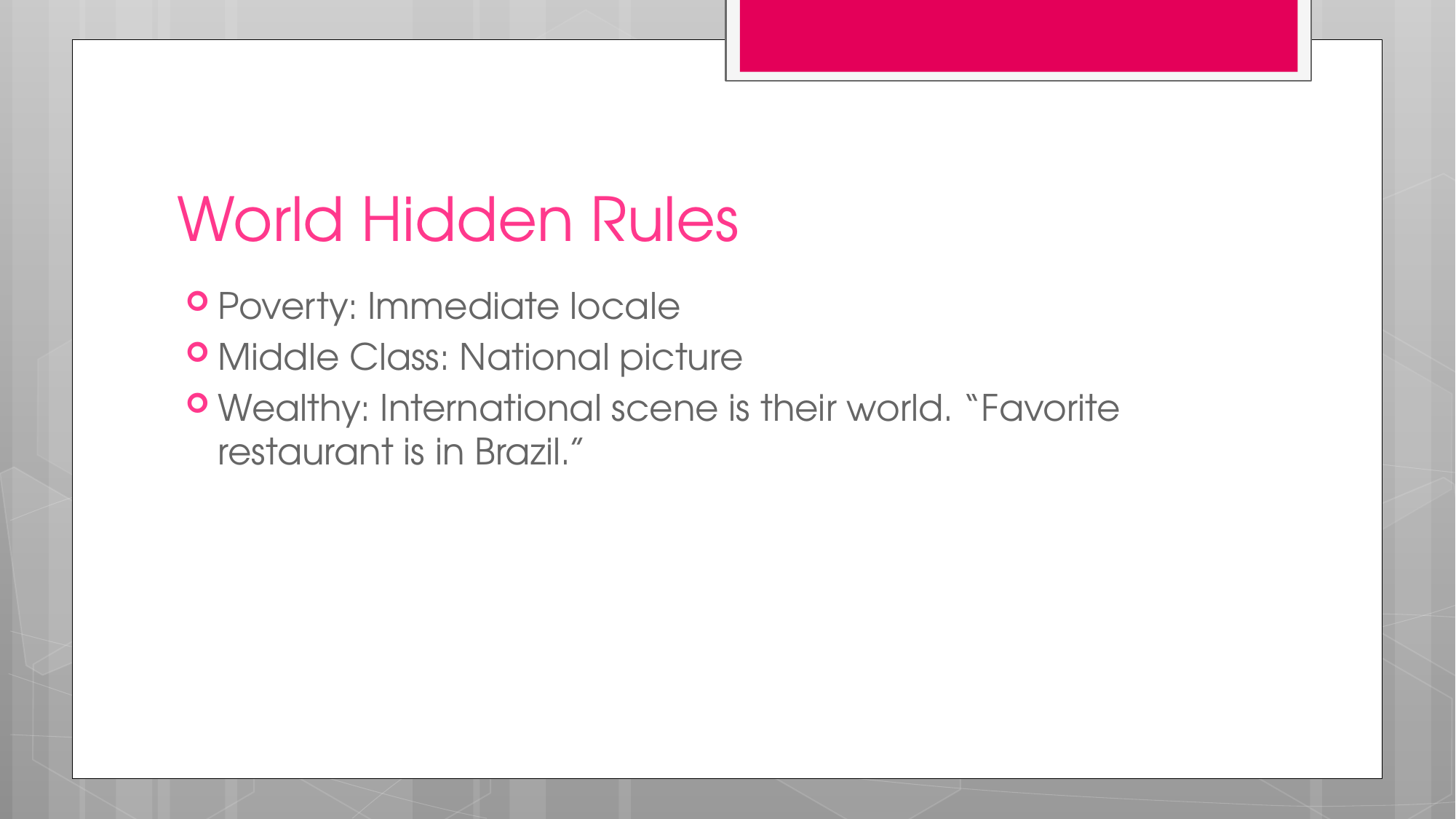

# World Hidden Rules
Poverty: Immediate locale
Middle Class: National picture
Wealthy: International scene is their world. “Favorite restaurant is in Brazil.”